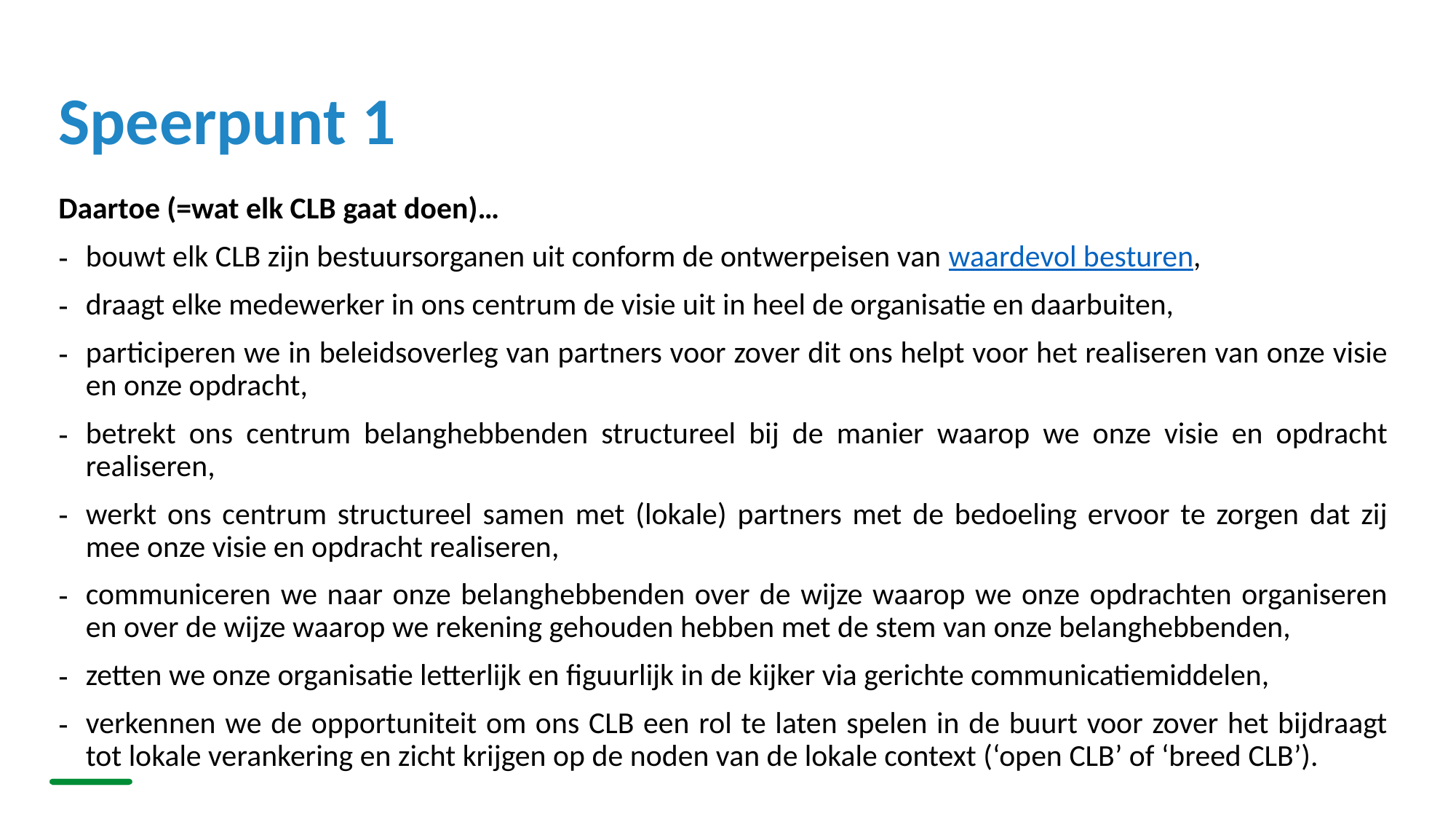

# Speerpunt 1
Daartoe (=wat elk CLB gaat doen)…
bouwt elk CLB zijn bestuursorganen uit conform de ontwerpeisen van waardevol besturen,
draagt elke medewerker in ons centrum de visie uit in heel de organisatie en daarbuiten,
participeren we in beleidsoverleg van partners voor zover dit ons helpt voor het realiseren van onze visie en onze opdracht,
betrekt ons centrum belanghebbenden structureel bij de manier waarop we onze visie en opdracht realiseren,
werkt ons centrum structureel samen met (lokale) partners met de bedoeling ervoor te zorgen dat zij mee onze visie en opdracht realiseren,
communiceren we naar onze belanghebbenden over de wijze waarop we onze opdrachten organiseren en over de wijze waarop we rekening gehouden hebben met de stem van onze belanghebbenden,
zetten we onze organisatie letterlijk en figuurlijk in de kijker via gerichte communicatiemiddelen,
verkennen we de opportuniteit om ons CLB een rol te laten spelen in de buurt voor zover het bijdraagt tot lokale verankering en zicht krijgen op de noden van de lokale context (‘open CLB’ of ‘breed CLB’).